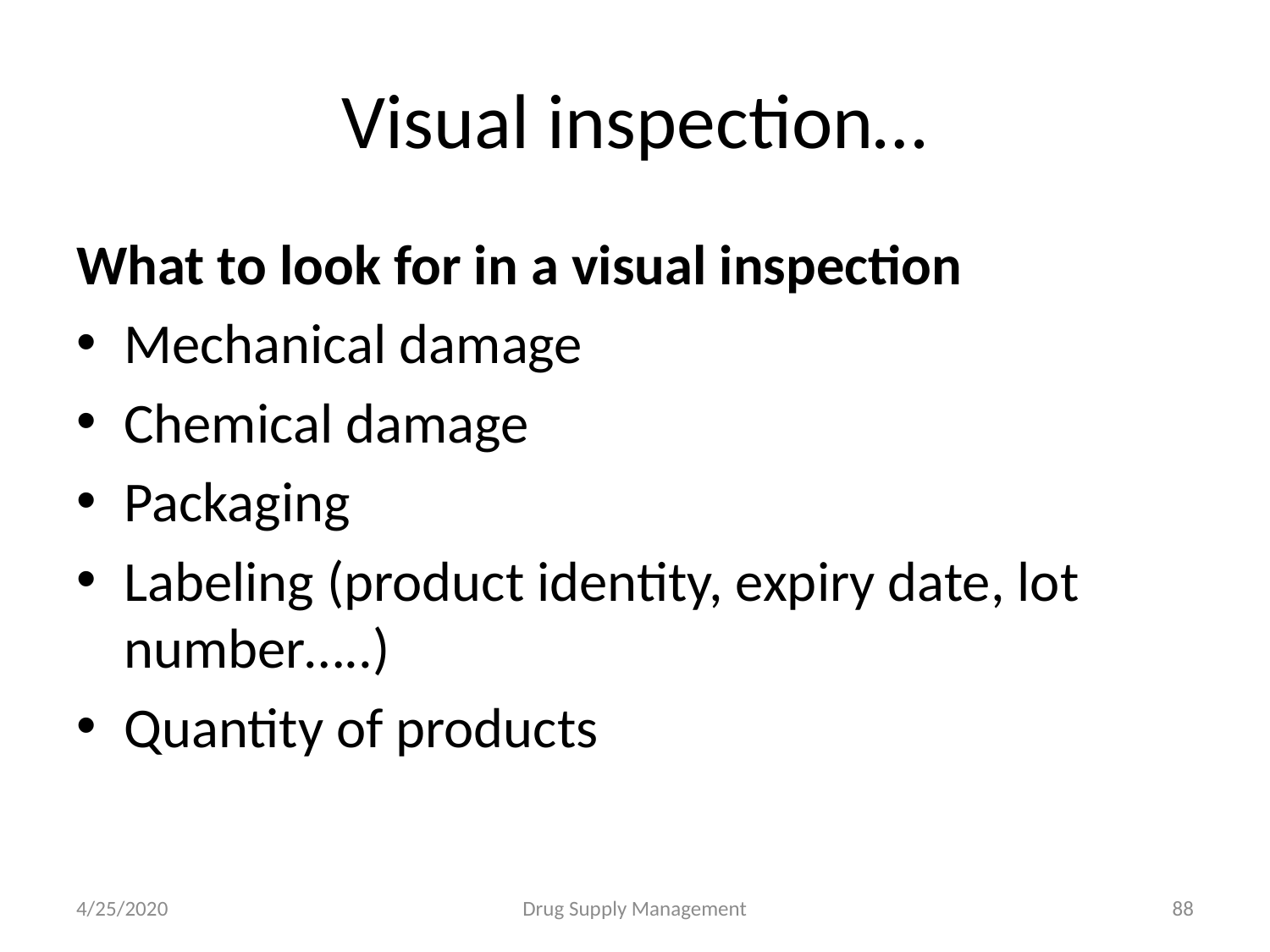

# Visual inspection…
What to look for in a visual inspection
Mechanical damage
Chemical damage
Packaging
Labeling (product identity, expiry date, lot number…..)
Quantity of products

4/25/2020
Drug Supply Management
88